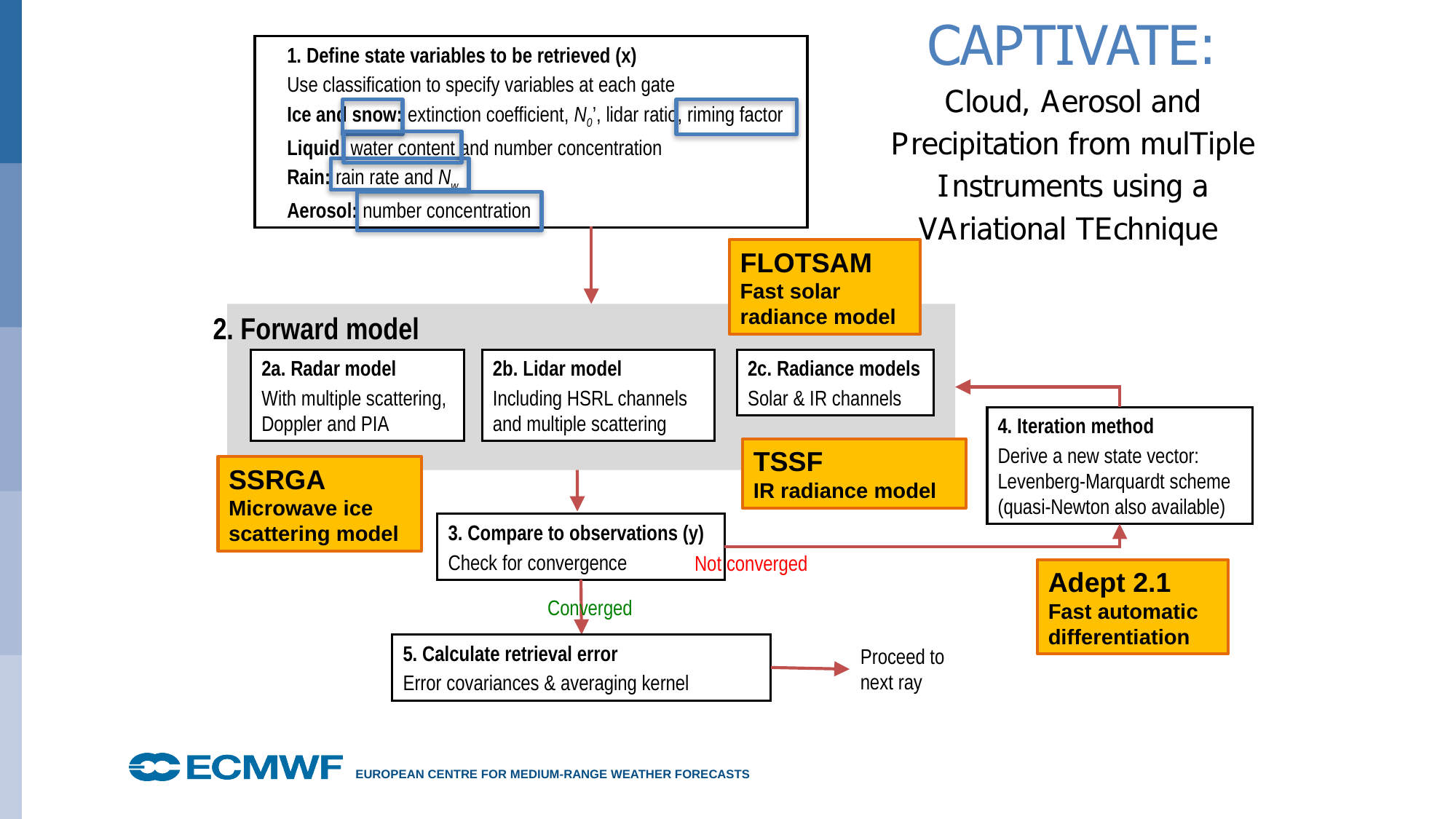

# CAPTIVATE: Cloud, Aerosol and Precipitation from mulTiple Instruments using a VAriational TEchnique
1. Define state variables to be retrieved (x)
Use classification to specify variables at each gate
Ice and snow: extinction coefficient, N0’, lidar ratio, riming factor
Liquid: water content and number concentration
Rain: rain rate and Nw
Aerosol: number concentration

2. Forward model
2a. Radar model
With multiple scattering, Doppler and PIA
2b. Lidar model
Including HSRL channels and multiple scattering
2c. Radiance models
Solar & IR channels
4. Iteration method
Derive a new state vector: Levenberg-Marquardt scheme (quasi-Newton also available)
3. Compare to observations (y)
Check for convergence
Not converged
Converged
5. Calculate retrieval error
Error covariances & averaging kernel
Proceed to next ray

FLOTSAM
Fast solar radiance model
TSSF
IR radiance model
SSRGA
Microwave ice scattering model
Adept 2.1
Fast automatic differentiation